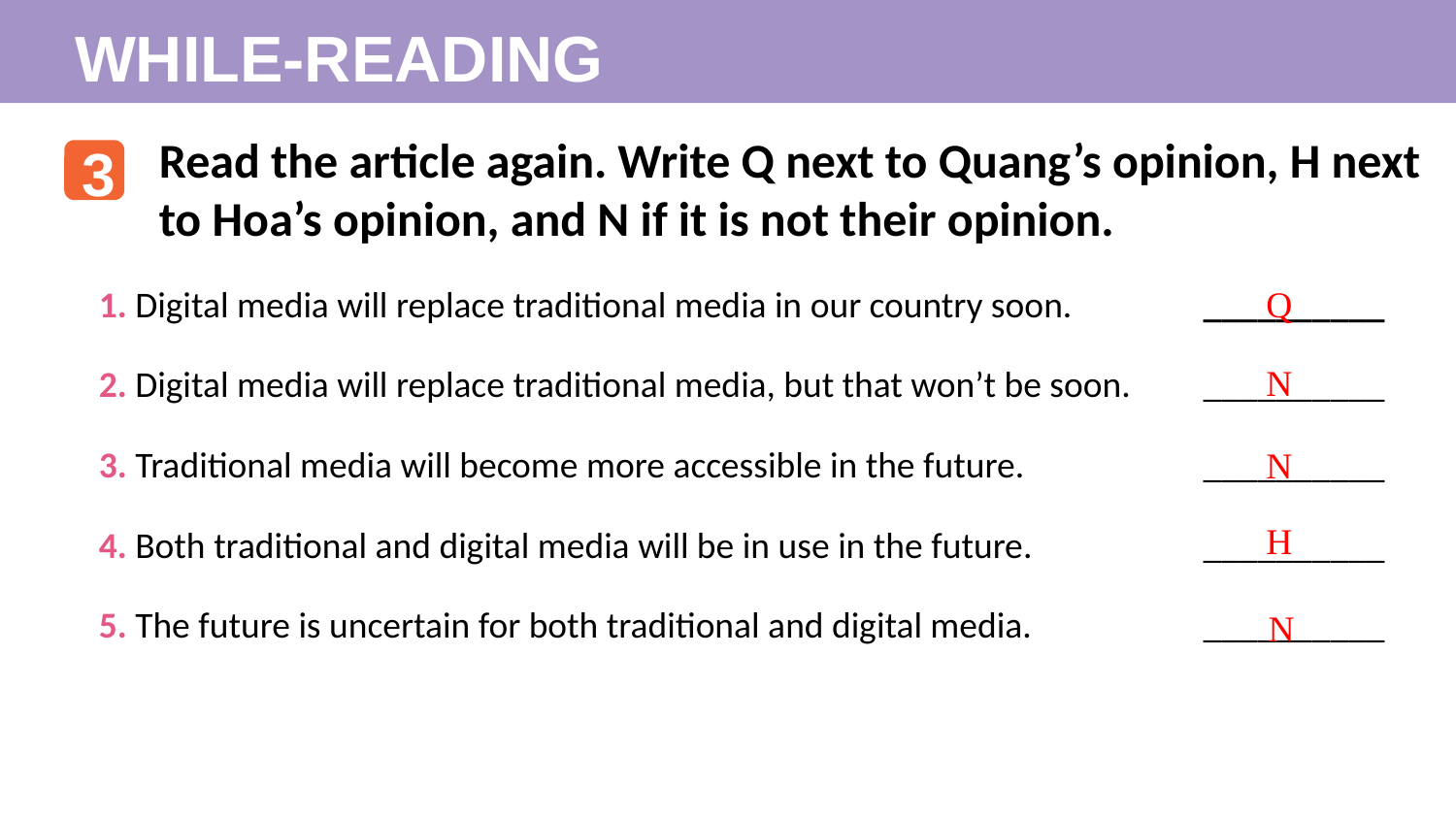

WHILE-READING
Read the article again. Write Q next to Quang’s opinion, H next to Hoa’s opinion, and N if it is not their opinion.
3

| 1. Digital media will replace traditional media in our country soon. | \_\_\_\_\_\_\_\_\_\_ |
| --- | --- |
| 2. Digital media will replace traditional media, but that won’t be soon. | \_\_\_\_\_\_\_\_\_\_ |
| 3. Traditional media will become more accessible in the future. | \_\_\_\_\_\_\_\_\_\_ |
| 4. Both traditional and digital media will be in use in the future. | \_\_\_\_\_\_\_\_\_\_ |
| 5. The future is uncertain for both traditional and digital media. | \_\_\_\_\_\_\_\_\_\_ |
Q
N
N
H
N